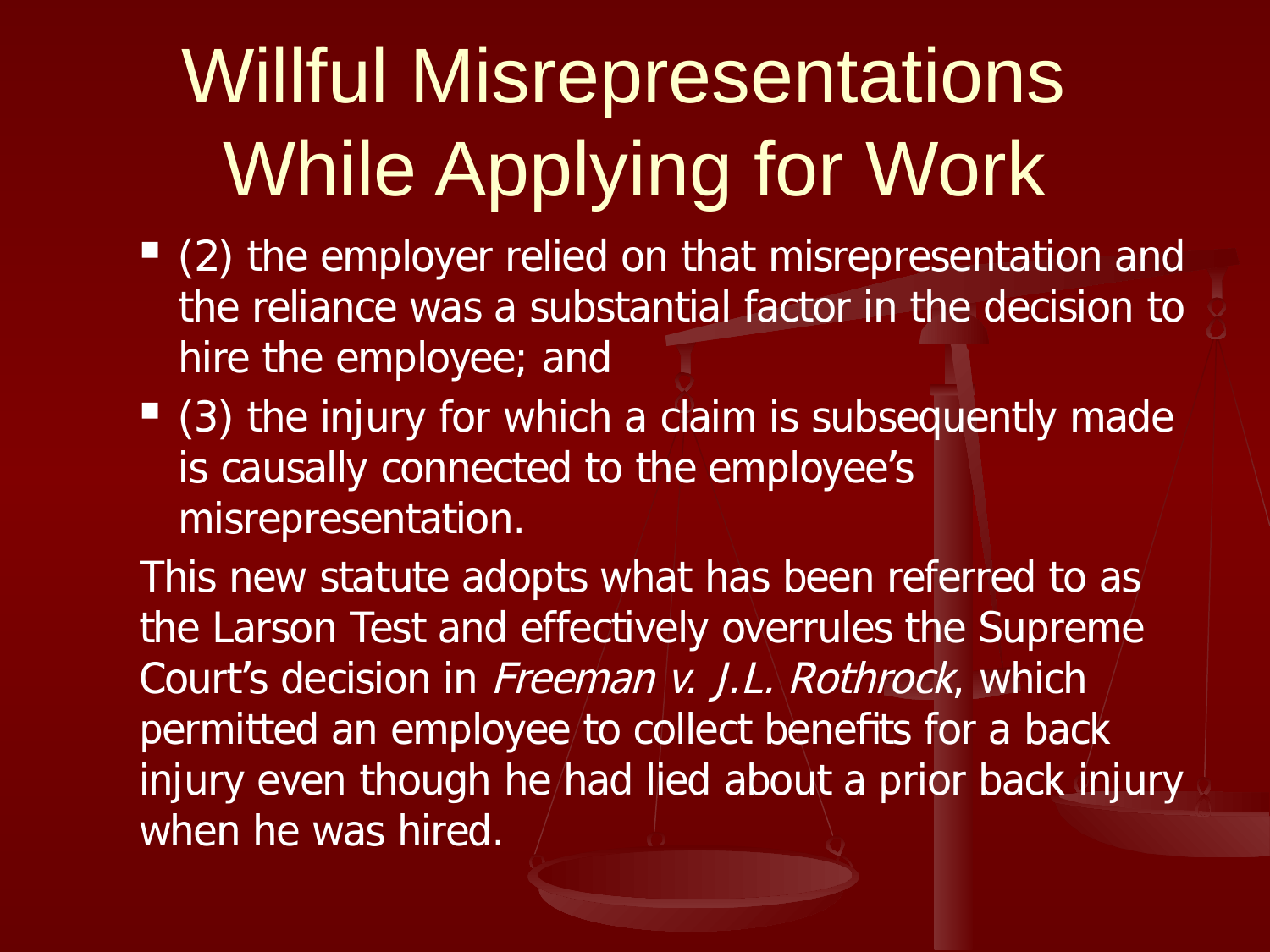

# Willful Misrepresentations While Applying for Work
(2) the employer relied on that misrepresentation and the reliance was a substantial factor in the decision to hire the employee; and
(3) the injury for which a claim is subsequently made is causally connected to the employee’s misrepresentation.
This new statute adopts what has been referred to as the Larson Test and effectively overrules the Supreme Court’s decision in Freeman v. J.L. Rothrock, which permitted an employee to collect benefits for a back injury even though he had lied about a prior back injury when he was hired.